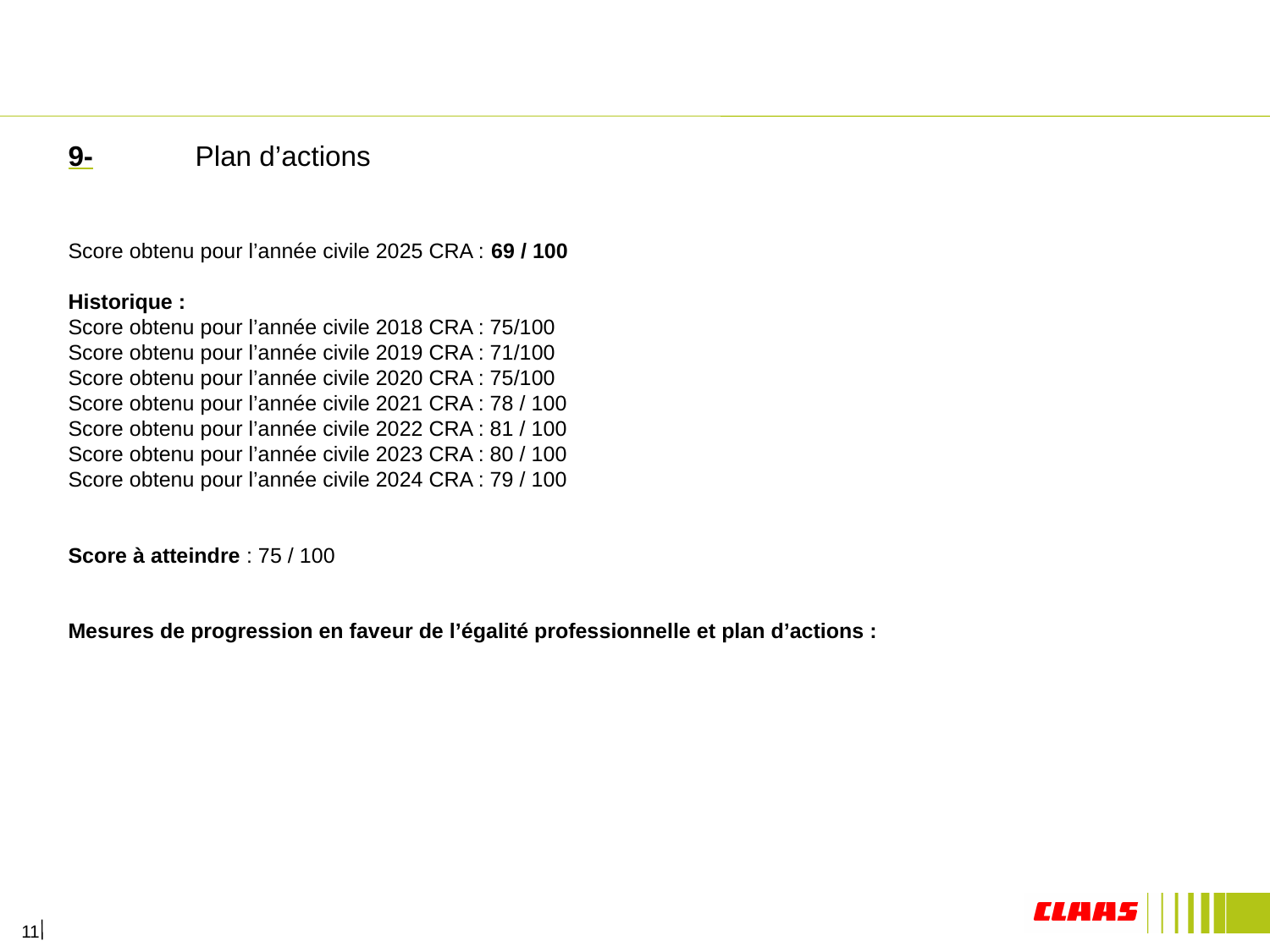

9- 	Plan d’actions

Score obtenu pour l’année civile 2025 CRA : 69 / 100

Historique :
Score obtenu pour l’année civile 2018 CRA : 75/100
Score obtenu pour l’année civile 2019 CRA : 71/100
Score obtenu pour l’année civile 2020 CRA : 75/100
Score obtenu pour l’année civile 2021 CRA : 78 / 100
Score obtenu pour l’année civile 2022 CRA : 81 / 100
Score obtenu pour l’année civile 2023 CRA : 80 / 100
Score obtenu pour l’année civile 2024 CRA : 79 / 100

Score à atteindre : 75 / 100

Mesures de progression en faveur de l’égalité professionnelle et plan d’actions :

11